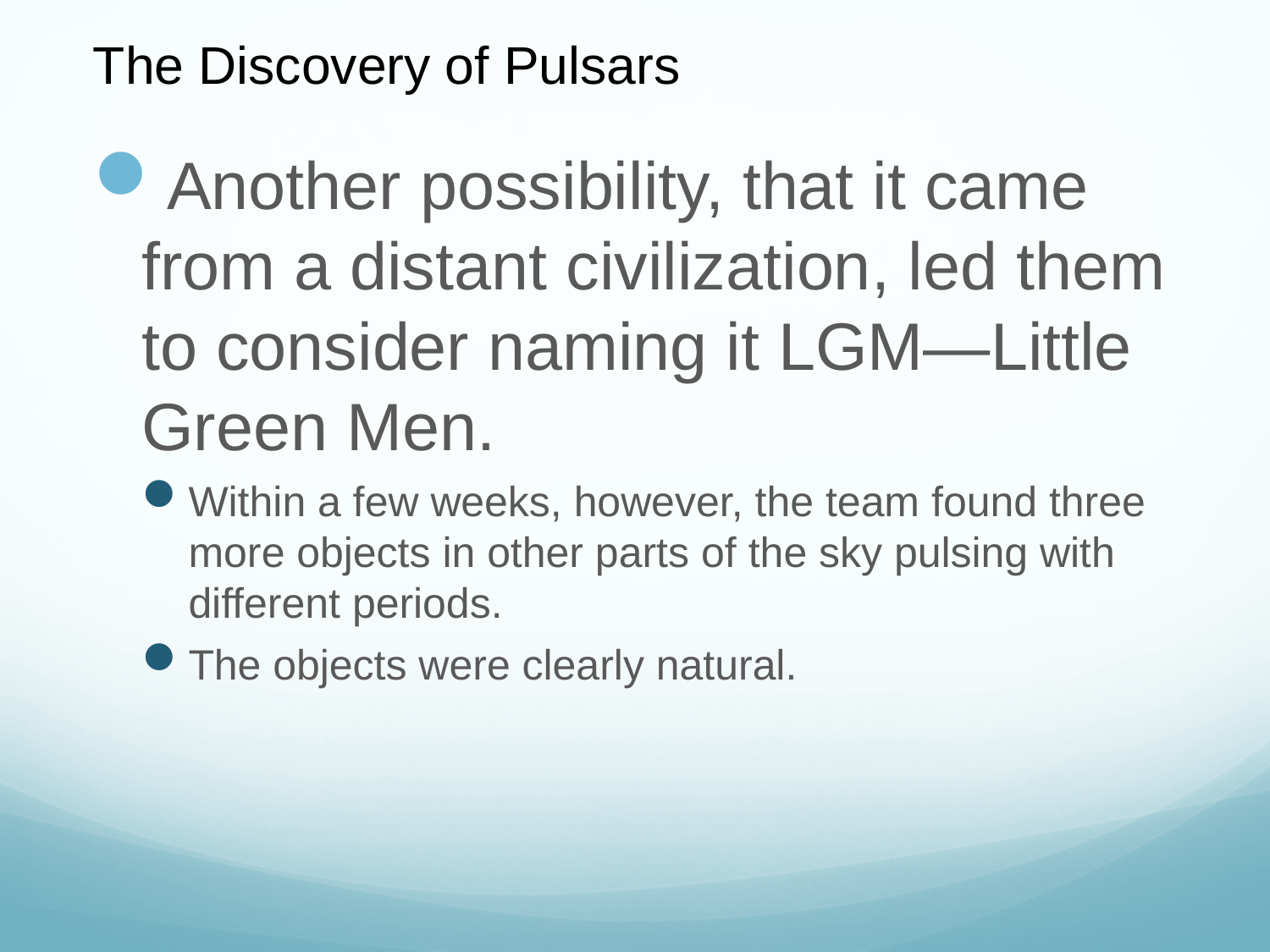

The Discovery of Pulsars
Another possibility, that it came from a distant civilization, led them to consider naming it LGM—Little Green Men.
Within a few weeks, however, the team found three more objects in other parts of the sky pulsing with different periods.
The objects were clearly natural.